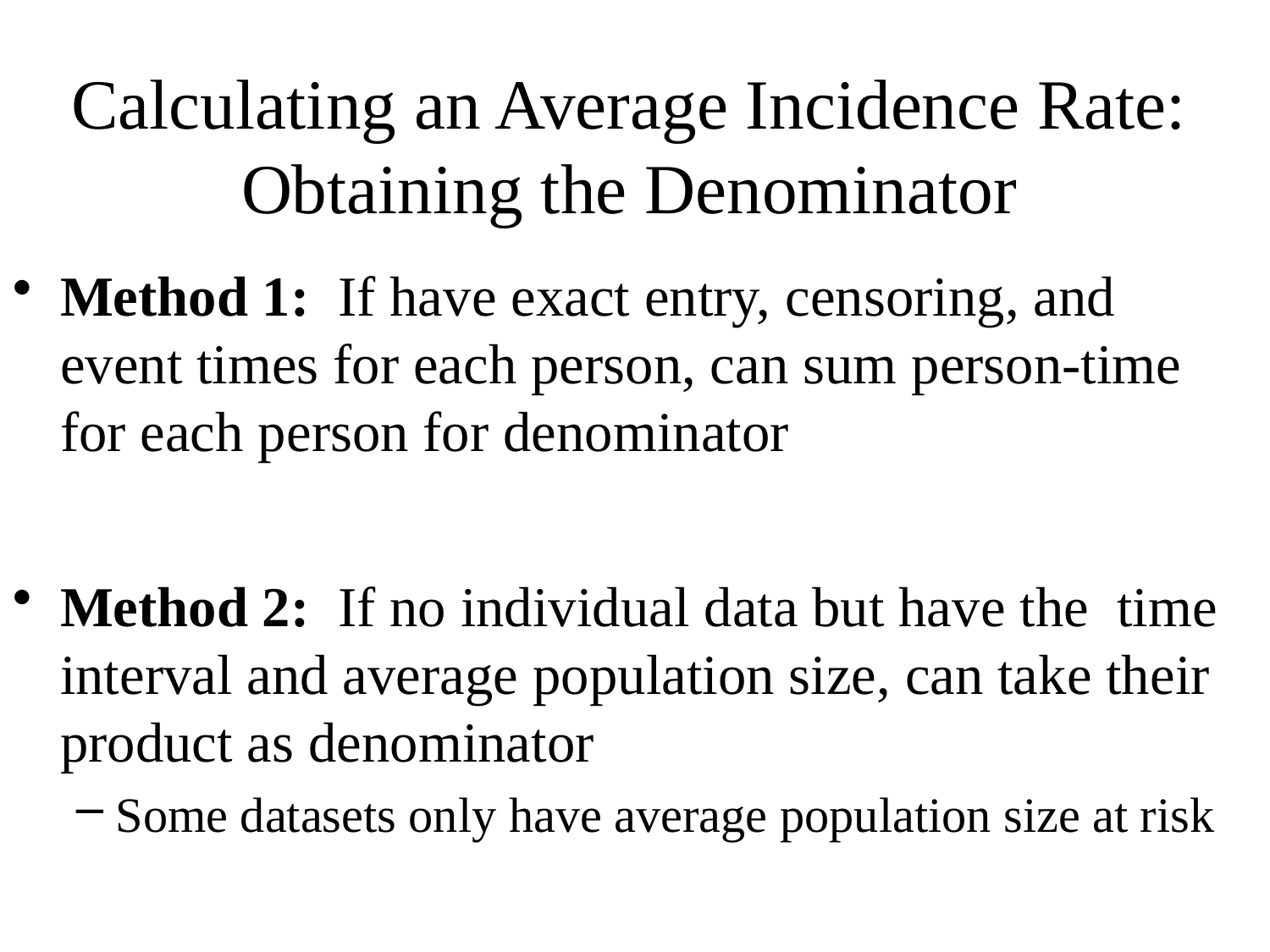

Calculating an Average Incidence Rate: Obtaining the Denominator
Method 1:  If have exact entry, censoring, and event times for each person, can sum person-time for each person for denominator

Method 2:  If no individual data but have the  time interval and average population size, can take their product as denominator
Some datasets only have average population size at risk